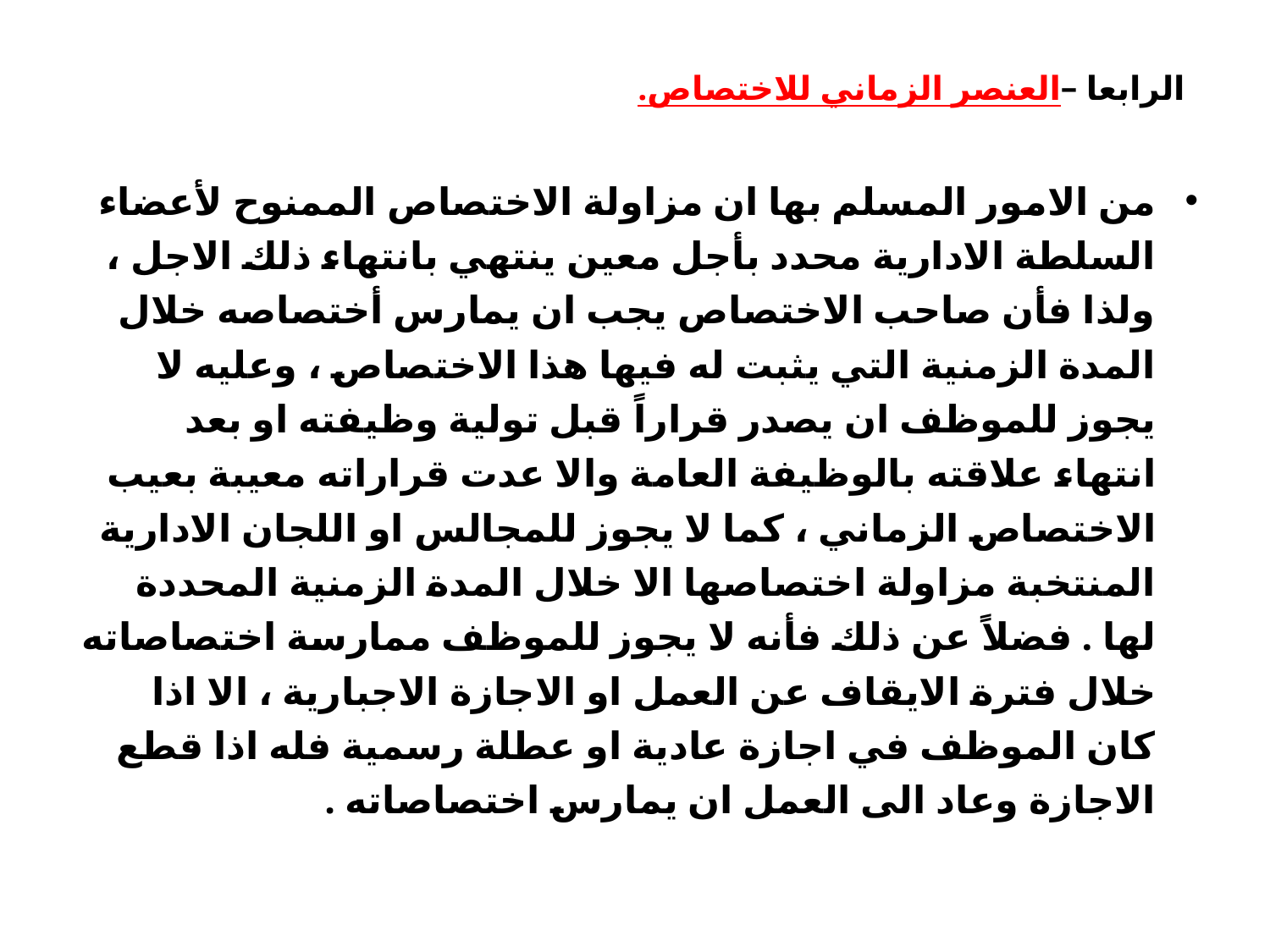

الرابعا –العنصر الزماني للاختصاص.

من الامور المسلم بها ان مزاولة الاختصاص الممنوح لأعضاء السلطة الادارية محدد بأجل معين ينتهي بانتهاء ذلك الاجل ، ولذا فأن صاحب الاختصاص يجب ان يمارس أختصاصه خلال المدة الزمنية التي يثبت له فيها هذا الاختصاص ، وعليه لا يجوز للموظف ان يصدر قراراً قبل تولية وظيفته او بعد انتهاء علاقته بالوظيفة العامة والا عدت قراراته معيبة بعيب الاختصاص الزماني ، كما لا يجوز للمجالس او اللجان الادارية المنتخبة مزاولة اختصاصها الا خلال المدة الزمنية المحددة لها . فضلاً عن ذلك فأنه لا يجوز للموظف ممارسة اختصاصاته خلال فترة الايقاف عن العمل او الاجازة الاجبارية ، الا اذا كان الموظف في اجازة عادية او عطلة رسمية فله اذا قطع الاجازة وعاد الى العمل ان يمارس اختصاصاته .